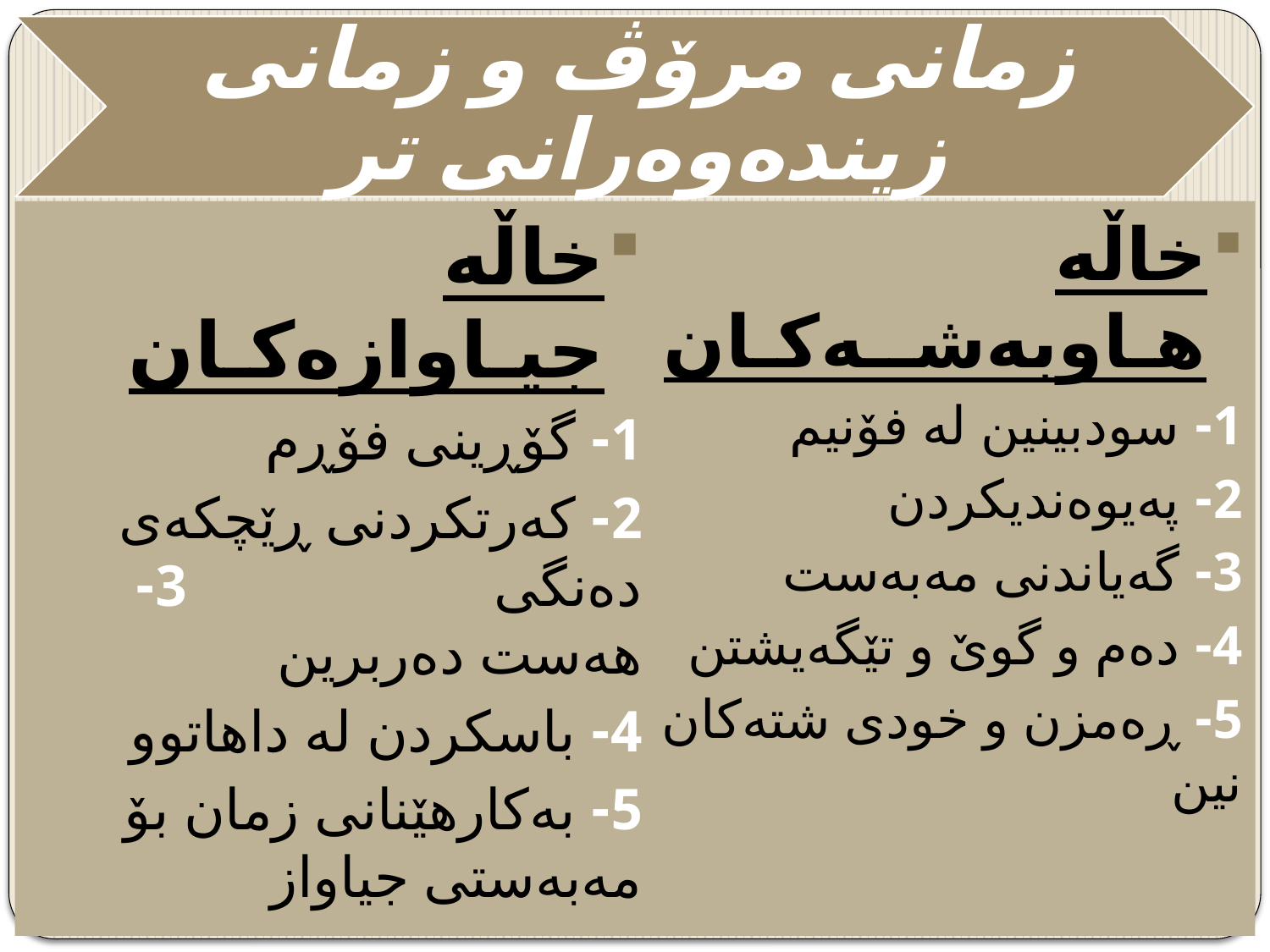

زمانی مرۆڤ و زمانی زیندەوەرانی تر
خاڵە جیـاوازەکـان
1- گۆڕینی فۆڕم
2- کەرتکردنی ڕێچکەی دەنگی                     3- هەست دەربرین
4- باسکردن لە داهاتوو
5- بەکارهێنانی زمان بۆ مەبەستی جیاواز
خاڵە هـاوبەشــەکـان
1- سودبینین لە فۆنیم
2- پەیوەندیکردن
3- گەیاندنی مەبەست
4- دەم و گوێ و تێگەیشتن
5- ڕەمزن و خودی شتەکان نین